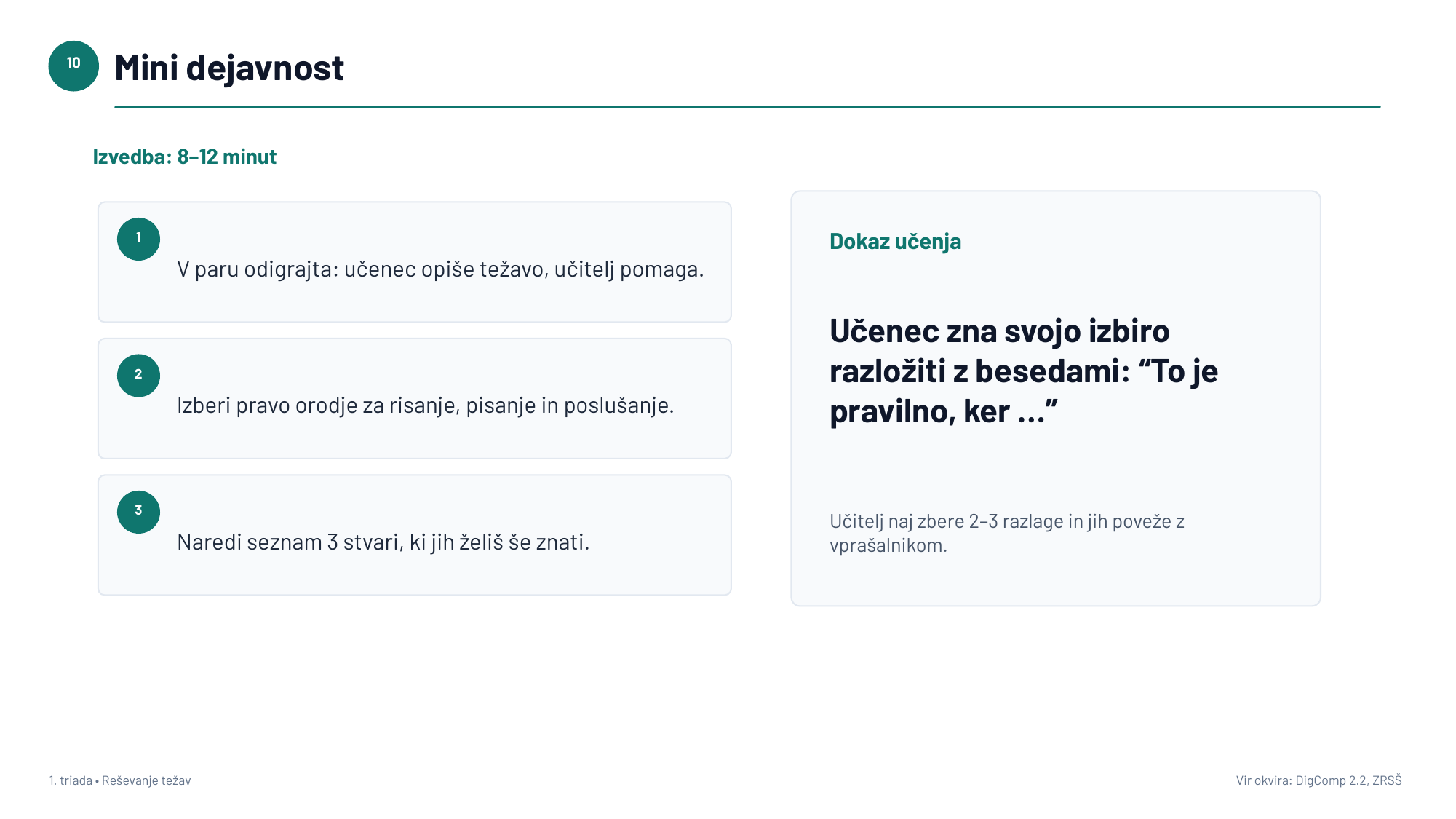

Mini dejavnost

10

Izvedba: 8–12 minut

V paru odigrajta: učenec opiše težavo, učitelj pomaga.
Dokaz učenja
1
Učenec zna svojo izbiro razložiti z besedami: “To je pravilno, ker …”

Izberi pravo orodje za risanje, pisanje in poslušanje.
2

Naredi seznam 3 stvari, ki jih želiš še znati.
3
Učitelj naj zbere 2–3 razlage in jih poveže z vprašalnikom.
1. triada • Reševanje težav
Vir okvira: DigComp 2.2, ZRSŠ